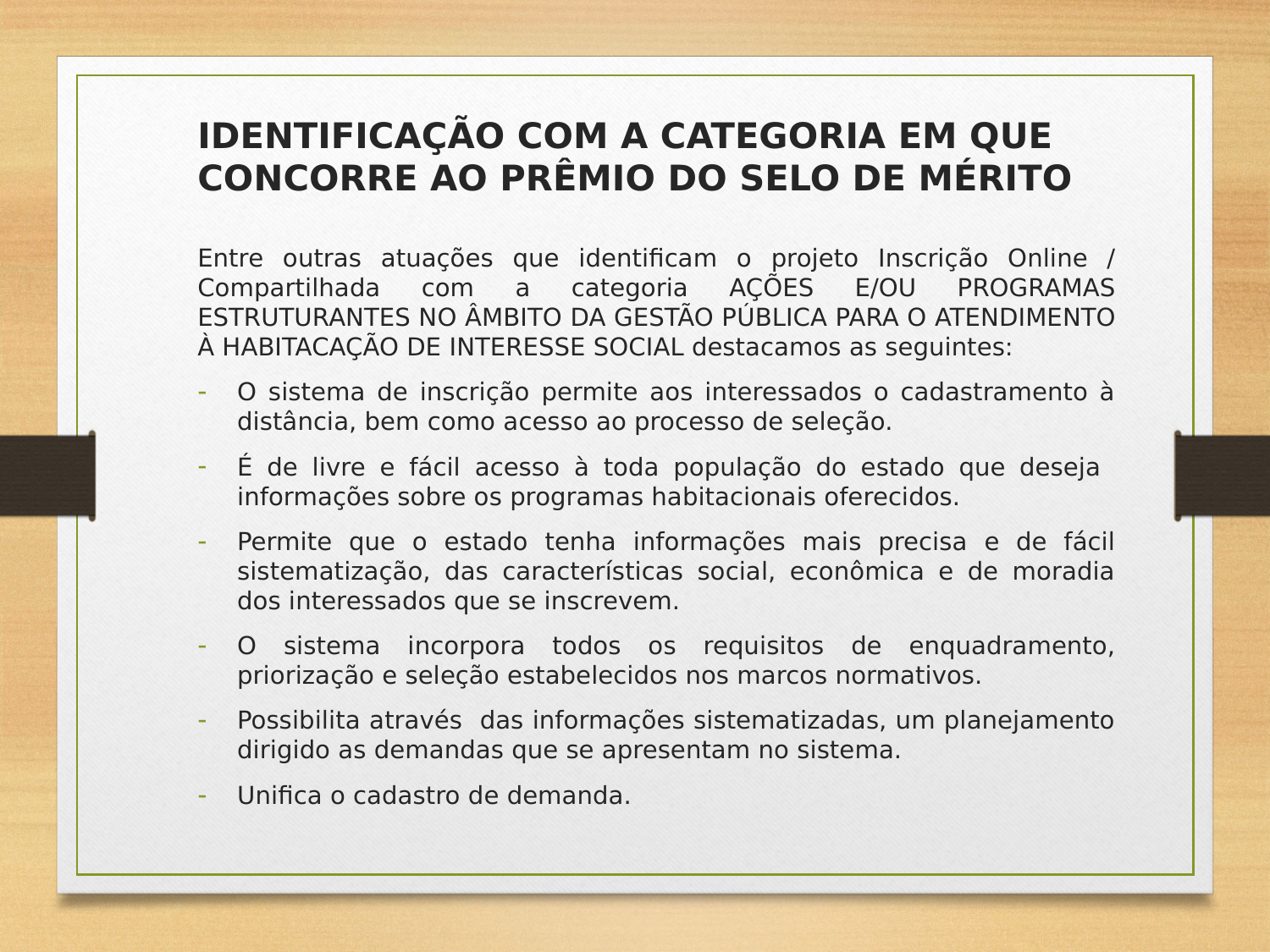

IDENTIFICAÇÃO COM A CATEGORIA EM QUE CONCORRE AO PRÊMIO DO SELO DE MÉRITO
Entre outras atuações que identificam o projeto Inscrição Online / Compartilhada com a categoria AÇÕES E/OU PROGRAMAS ESTRUTURANTES NO ÂMBITO DA GESTÃO PÚBLICA PARA O ATENDIMENTO À HABITACAÇÃO DE INTERESSE SOCIAL destacamos as seguintes:
O sistema de inscrição permite aos interessados o cadastramento à distância, bem como acesso ao processo de seleção.
É de livre e fácil acesso à toda população do estado que deseja  informações sobre os programas habitacionais oferecidos.
Permite que o estado tenha informações mais precisa e de fácil sistematização, das características social, econômica e de moradia dos interessados que se inscrevem.
O sistema incorpora todos os requisitos de enquadramento, priorização e seleção estabelecidos nos marcos normativos.
Possibilita através  das informações sistematizadas, um planejamento dirigido as demandas que se apresentam no sistema.
Unifica o cadastro de demanda.